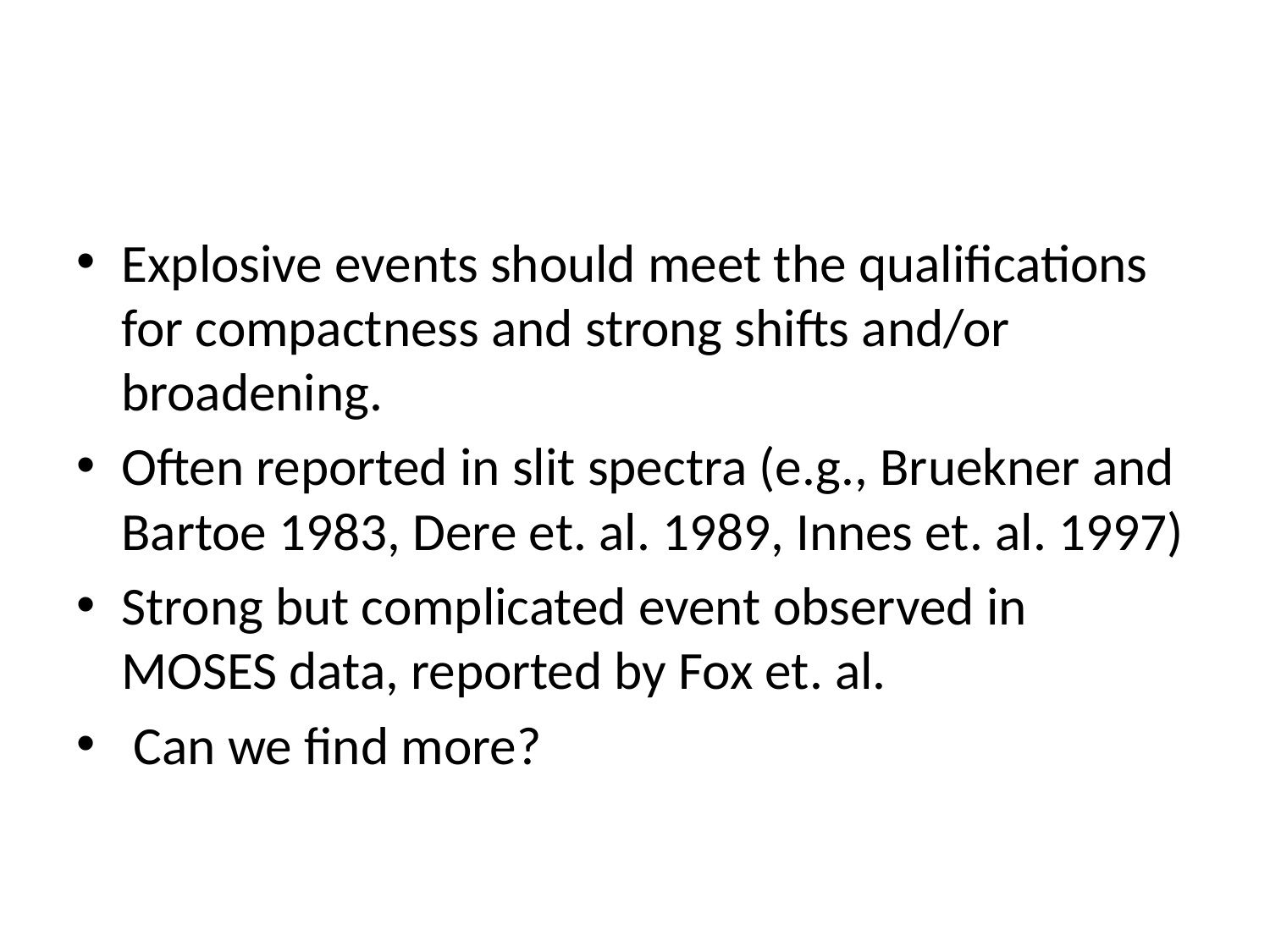

#
Explosive events should meet the qualifications for compactness and strong shifts and/or broadening.
Often reported in slit spectra (e.g., Bruekner and Bartoe 1983, Dere et. al. 1989, Innes et. al. 1997)
Strong but complicated event observed in MOSES data, reported by Fox et. al.
 Can we find more?